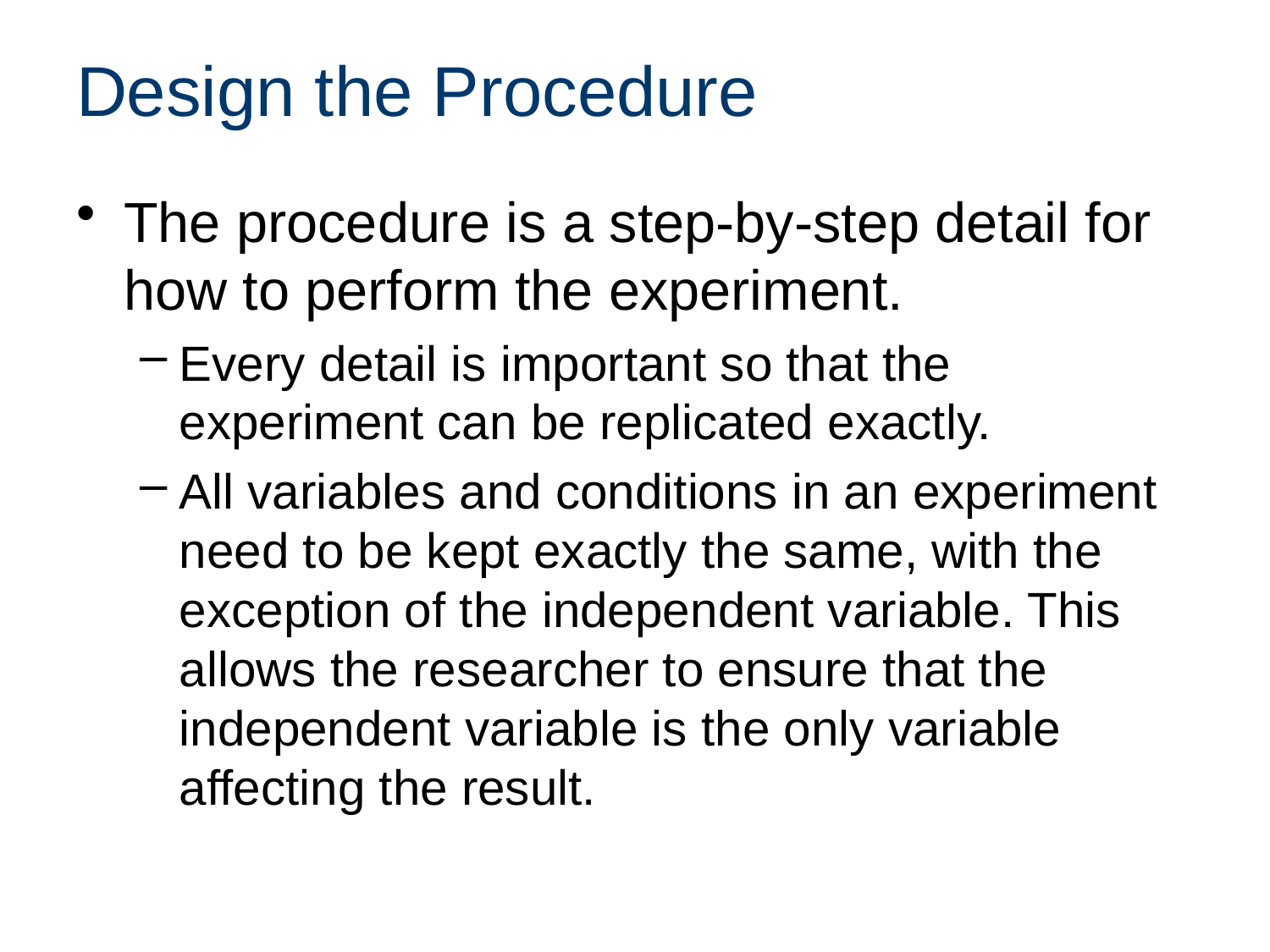

# Design the Procedure
The procedure is a step-by-step detail for how to perform the experiment.
Every detail is important so that the experiment can be replicated exactly.
All variables and conditions in an experiment need to be kept exactly the same, with the exception of the independent variable. This allows the researcher to ensure that the independent variable is the only variable affecting the result.